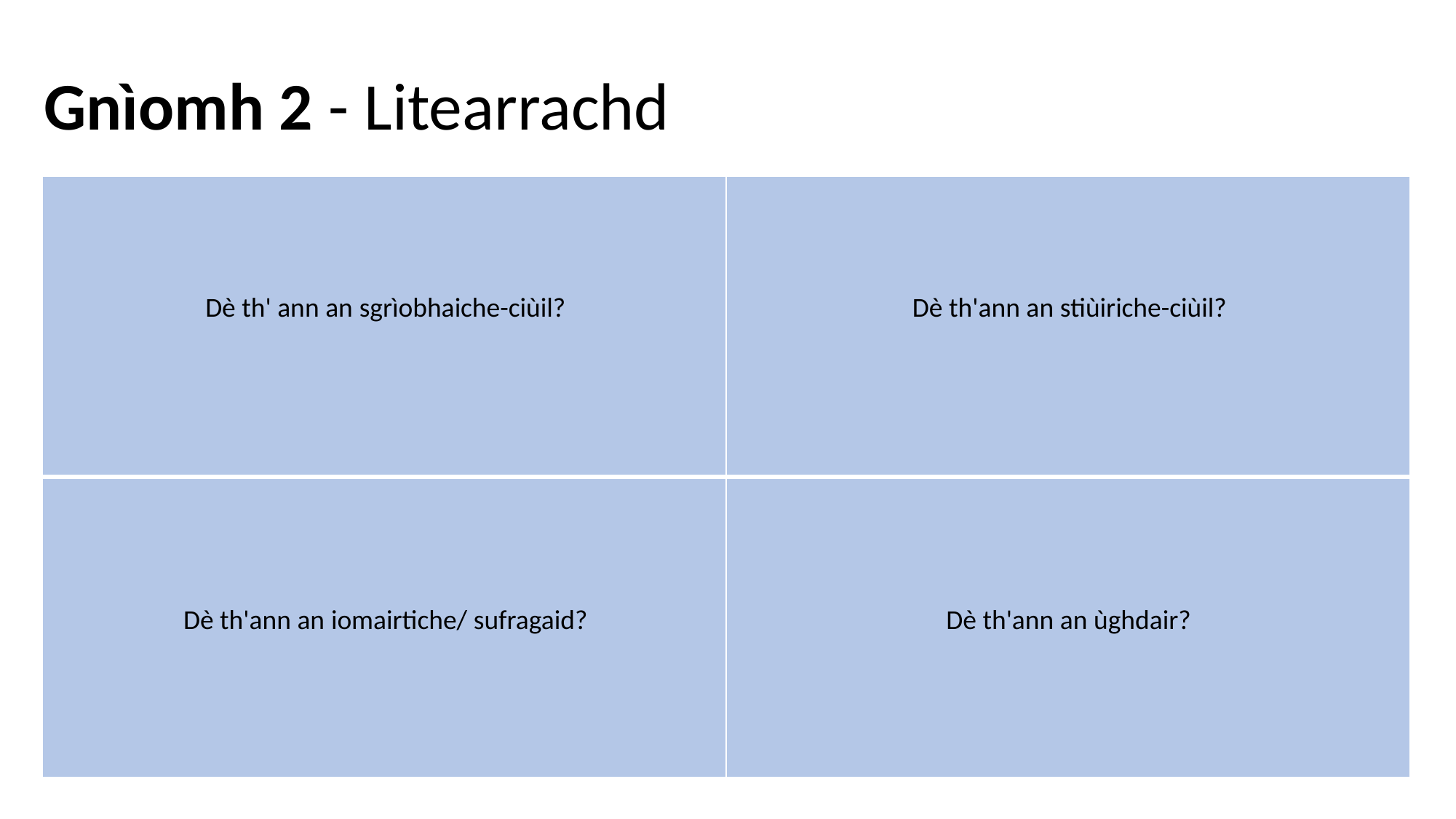

Gnìomh 2 - Litearrachd
|  |  |
| --- | --- |
|  |  |
Dè th' ann an sgrìobhaiche-ciùil?

Dè th'ann an stiùiriche-ciùil?
Dè th'ann an iomairtiche/ sufragaid?
Dè th'ann an ùghdair?